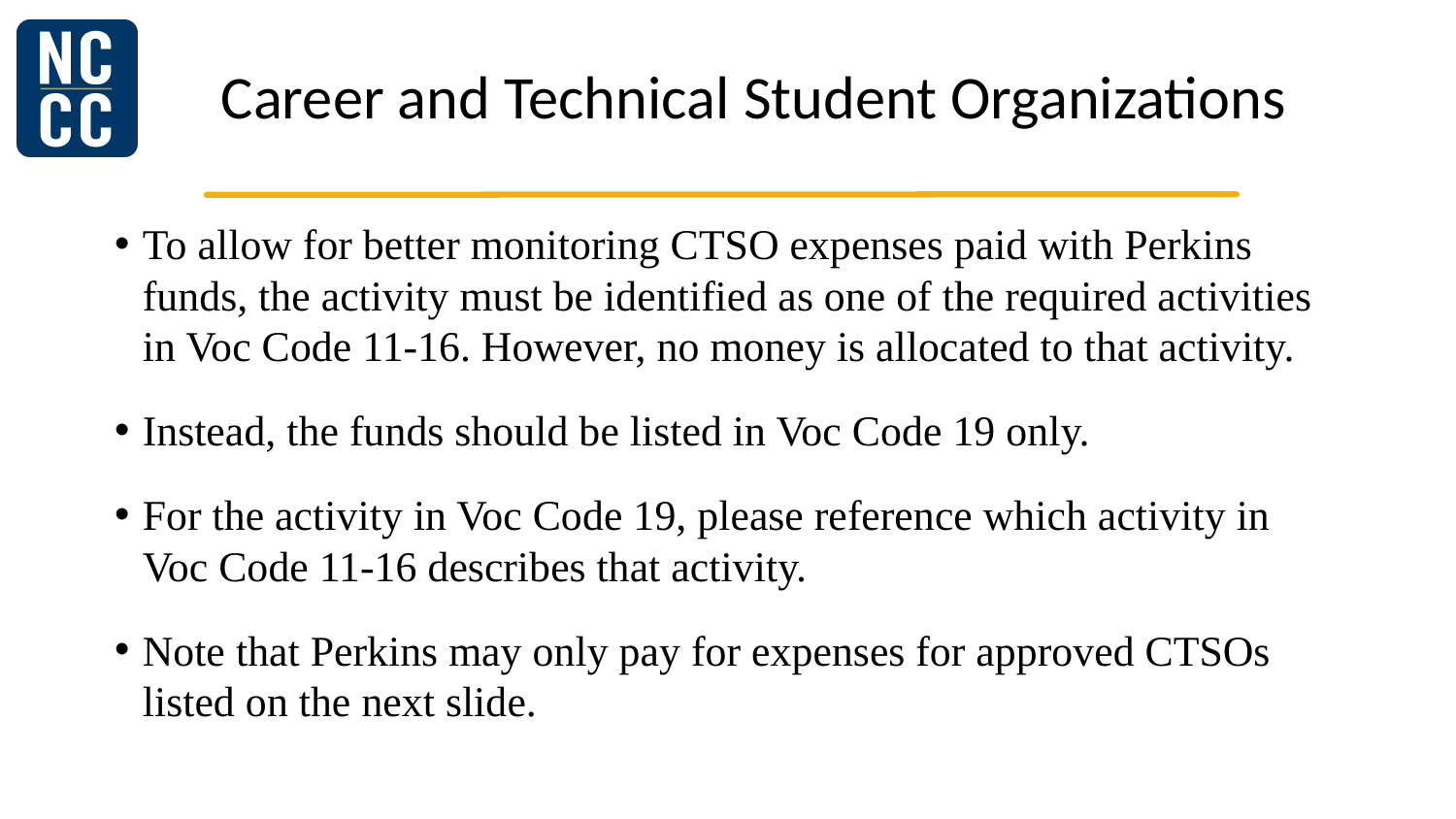

# Career and Technical Student Organizations
To allow for better monitoring CTSO expenses paid with Perkins funds, the activity must be identified as one of the required activities in Voc Code 11-16. However, no money is allocated to that activity.
Instead, the funds should be listed in Voc Code 19 only.
For the activity in Voc Code 19, please reference which activity in Voc Code 11-16 describes that activity.
Note that Perkins may only pay for expenses for approved CTSOs listed on the next slide.